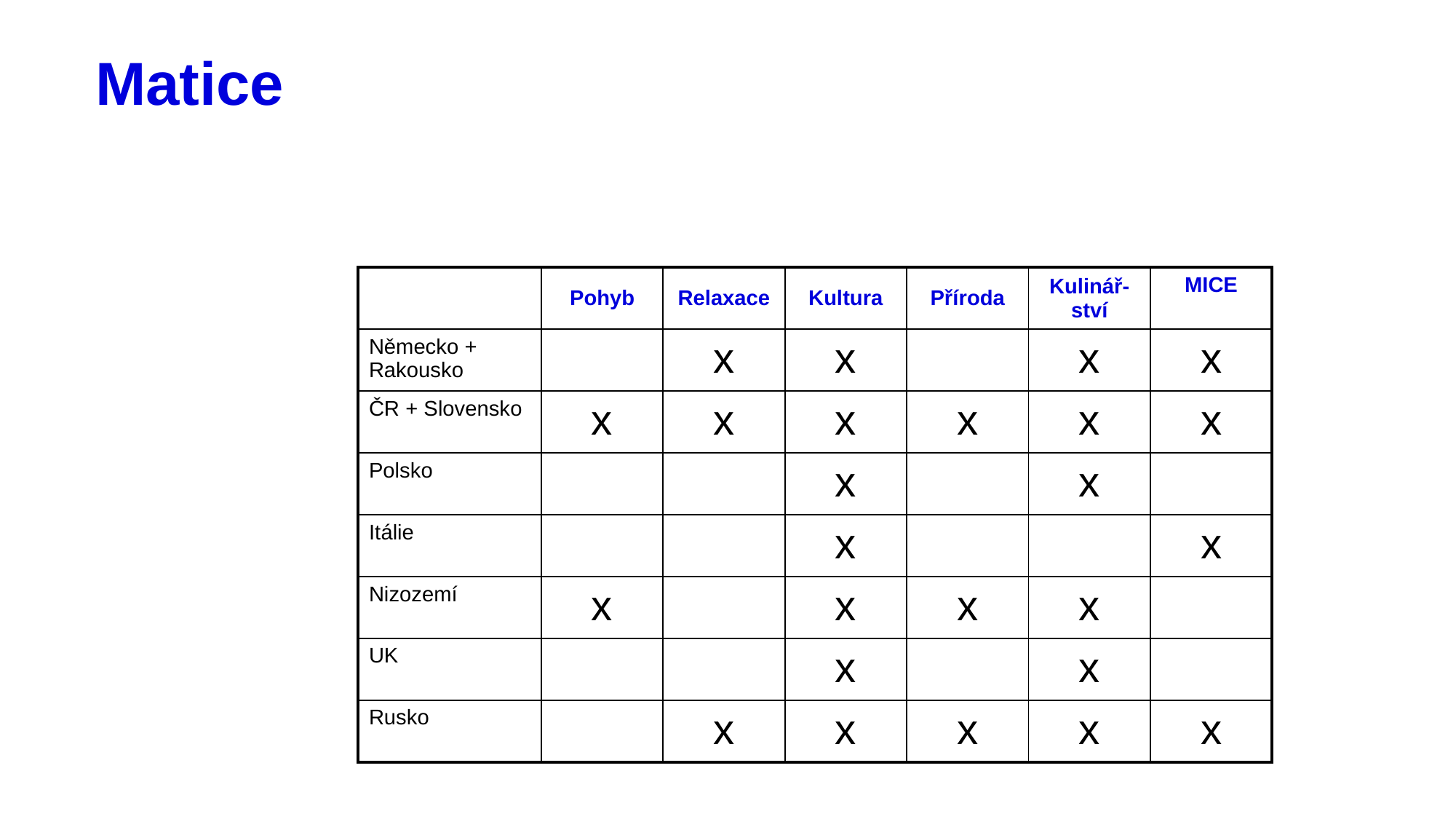

# Matice
|  | Pohyb | Relaxace | Kultura | Příroda | Kulinář-ství | MICE |
| --- | --- | --- | --- | --- | --- | --- |
| Německo + Rakousko |  | x | x |  | x | x |
| ČR + Slovensko | x | x | x | x | x | x |
| Polsko |  |  | x |  | x |  |
| Itálie |  |  | x |  |  | x |
| Nizozemí | x |  | x | x | x |  |
| UK |  |  | x |  | x |  |
| Rusko |  | x | x | x | x | x |